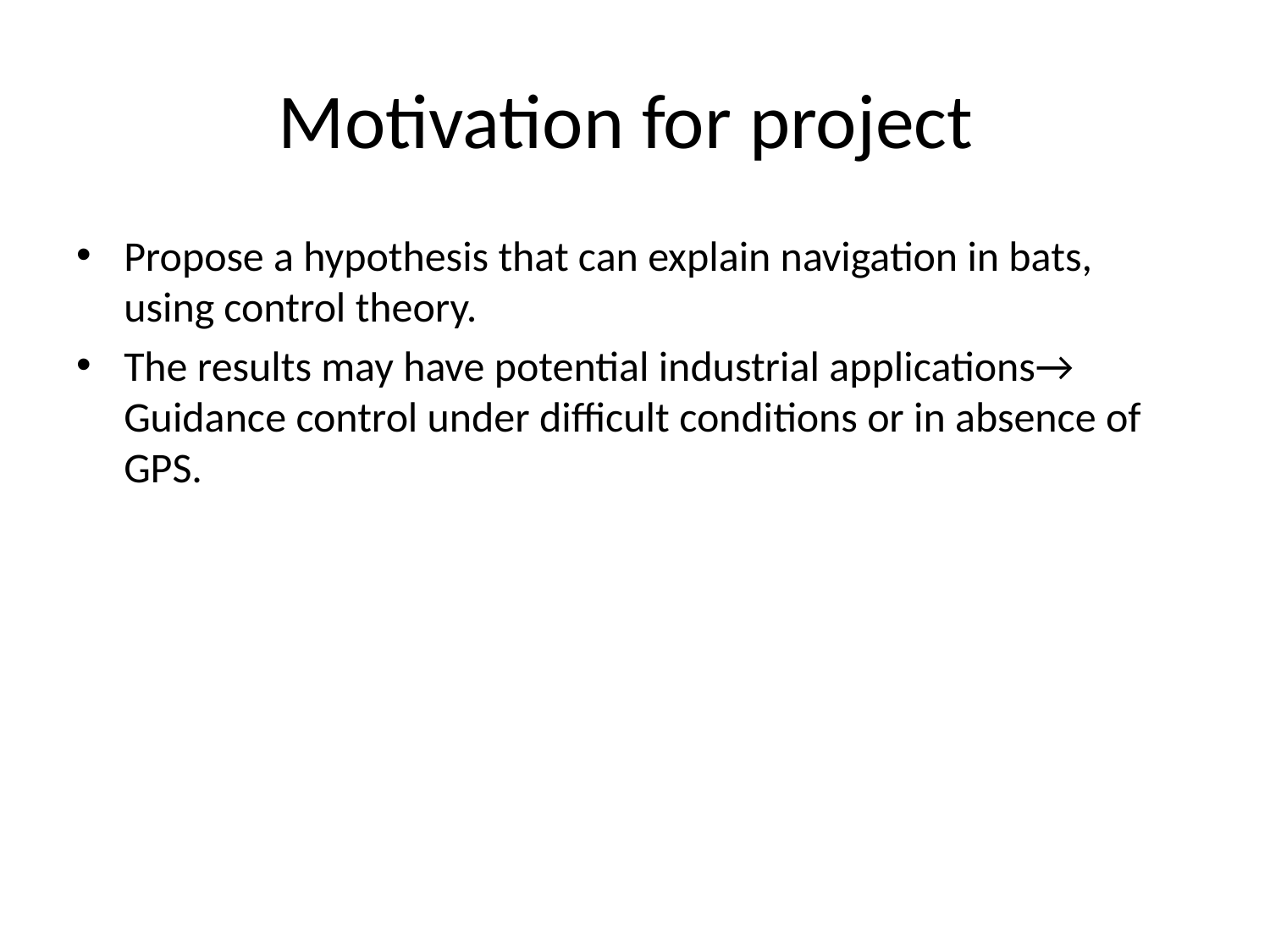

# Motivation for project
Propose a hypothesis that can explain navigation in bats, using control theory.
The results may have potential industrial applications→ Guidance control under difficult conditions or in absence of GPS.